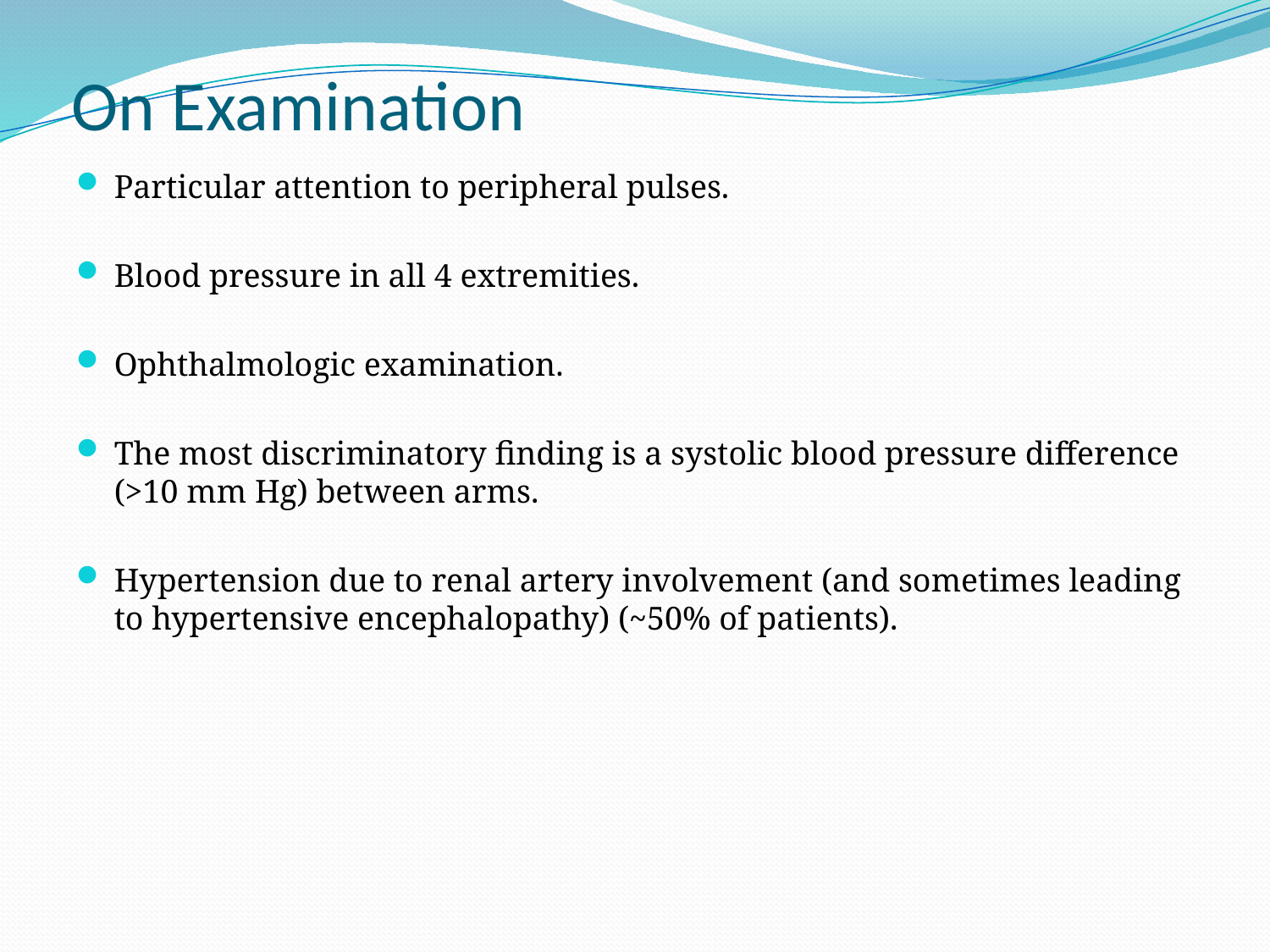

# On Examination

Particular attention to peripheral pulses.

Blood pressure in all 4 extremities.

Ophthalmologic examination.

The most discriminatory finding is a systolic blood pressure difference (>10 mm Hg) between arms.

Hypertension due to renal artery involvement (and sometimes leading to hypertensive encephalopathy) (~50% of patients).